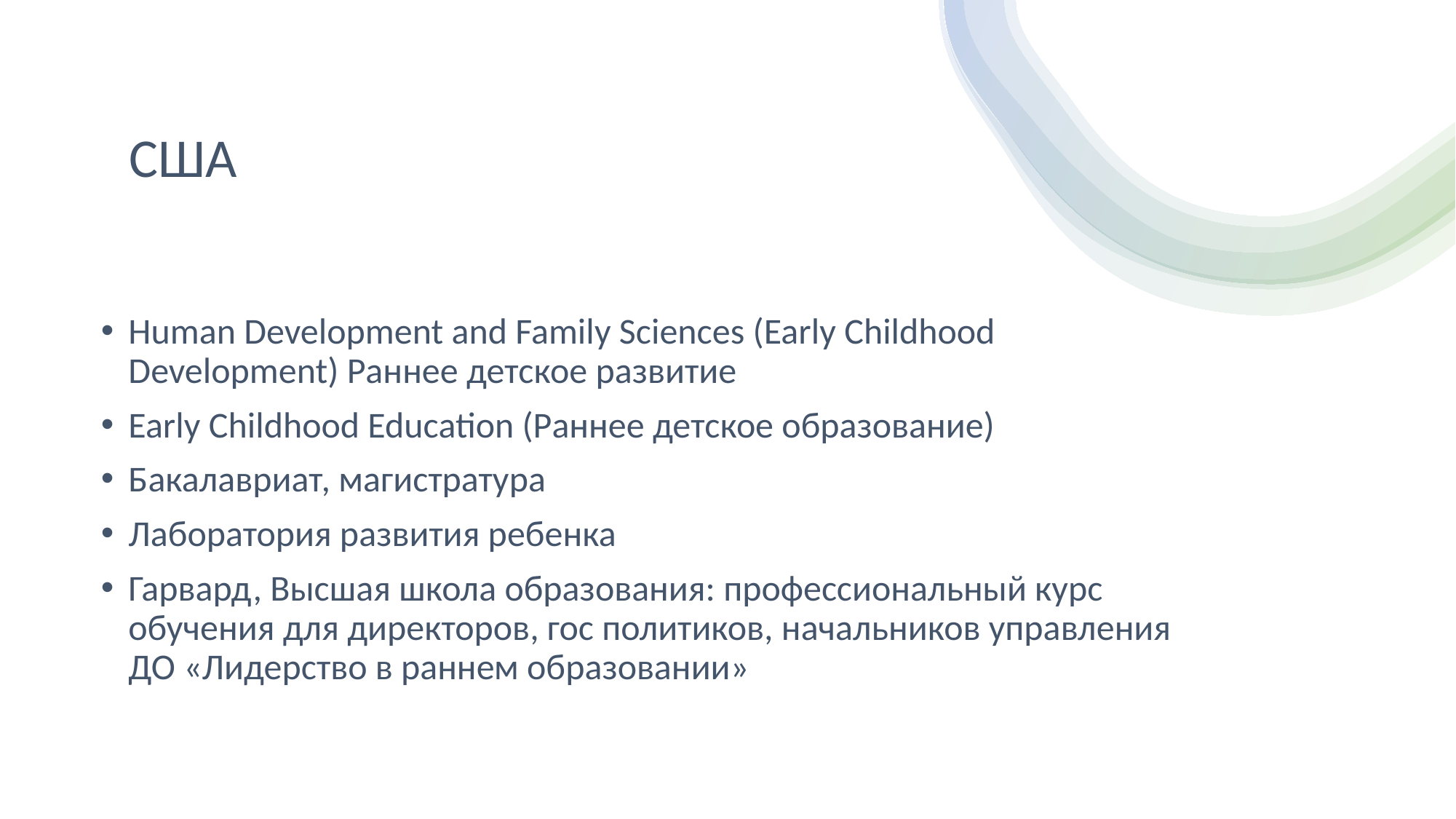

# США
Human Development and Family Sciences (Early Childhood Development) Раннее детское развитие
Early Childhood Education (Раннее детское образование)
Бакалавриат, магистратура
Лаборатория развития ребенка
Гарвард, Высшая школа образования: профессиональный курс обучения для директоров, гос политиков, начальников управления ДО «Лидерство в раннем образовании»